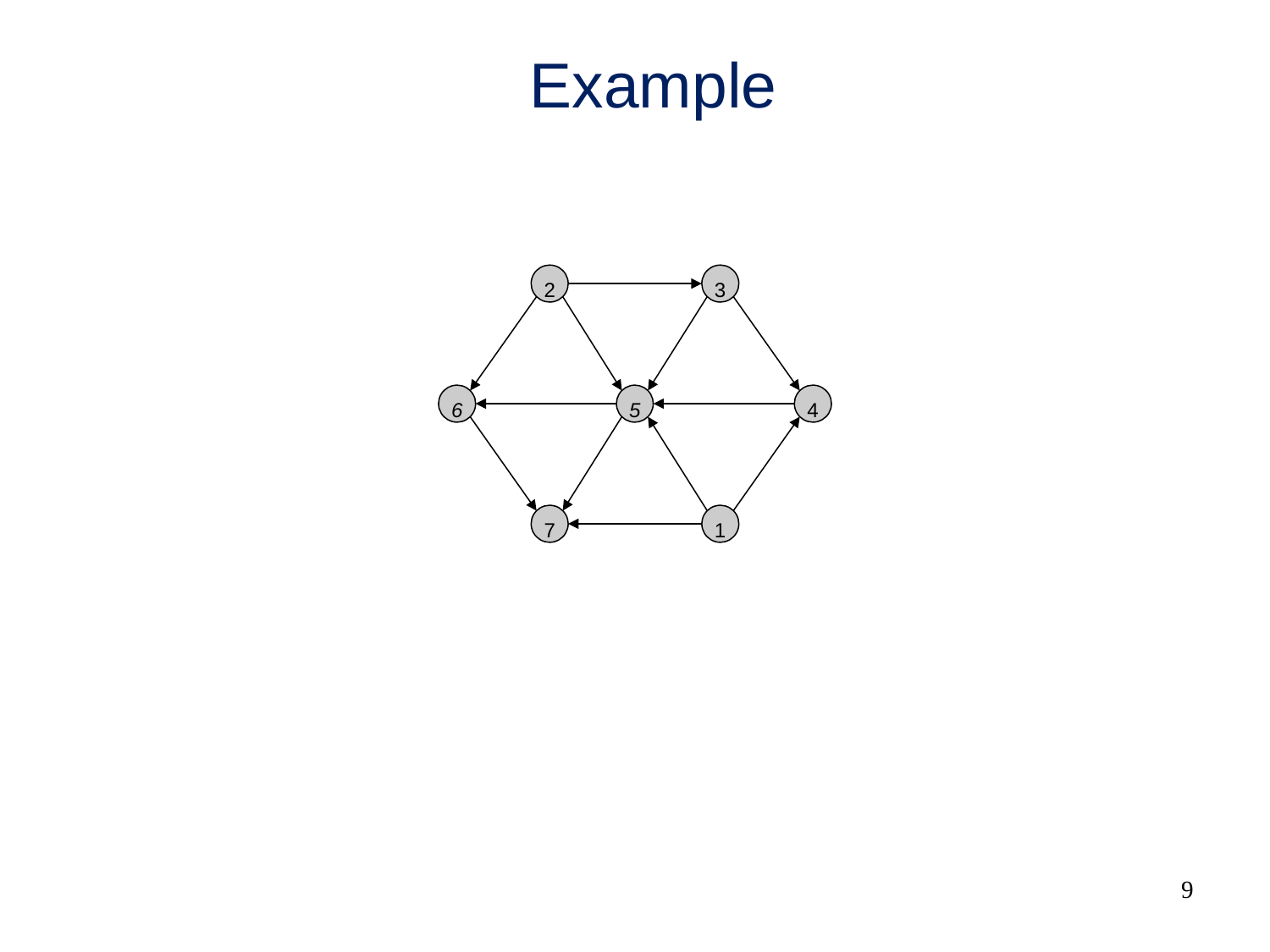

# Example
2
3
6
5
4
7
1
9